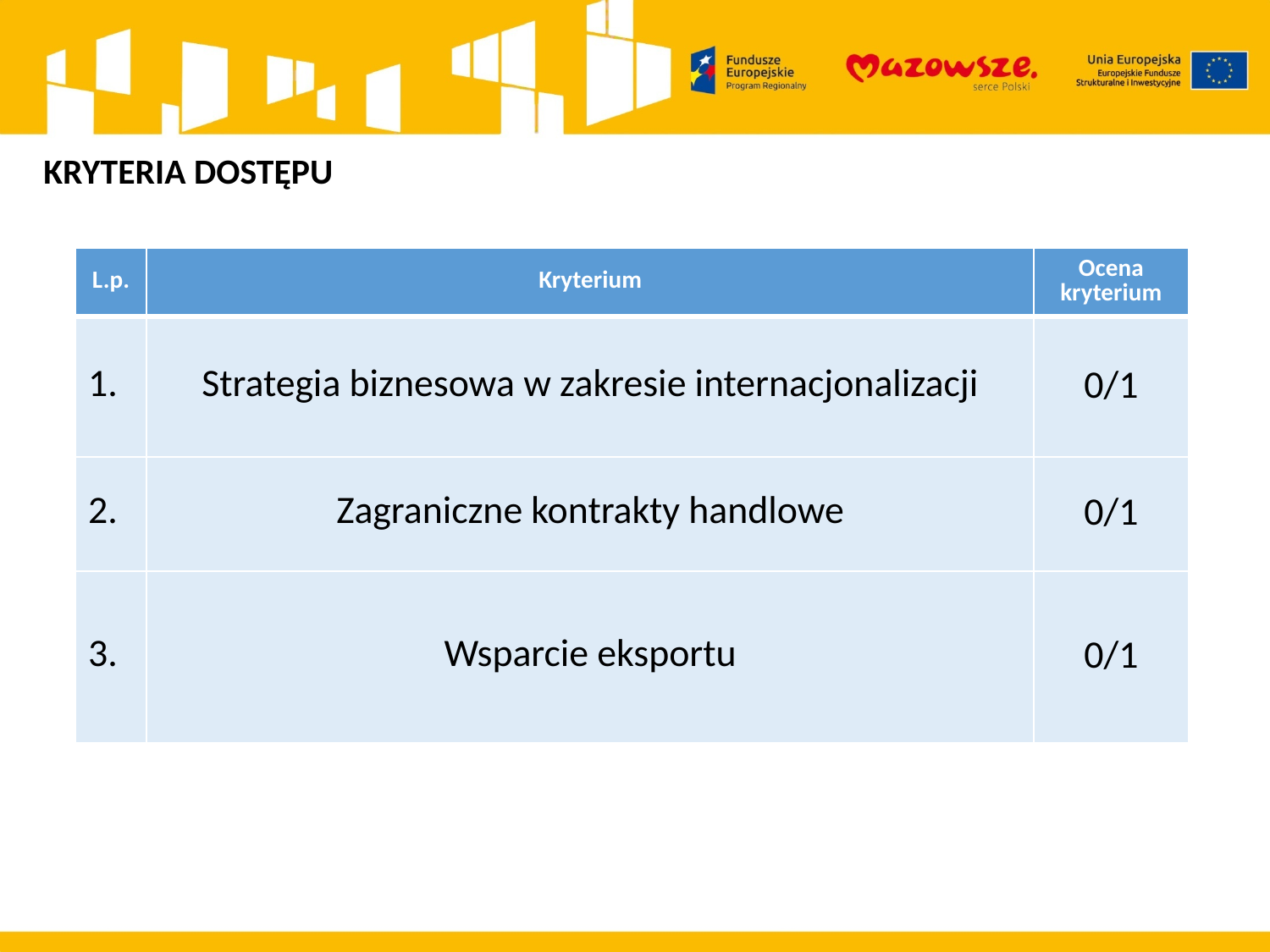

KRYTERIA DOSTĘPU
| L.p. | Kryterium | Ocena kryterium |
| --- | --- | --- |
| 1. | Strategia biznesowa w zakresie internacjonalizacji | 0/1 |
| 2. | Zagraniczne kontrakty handlowe | 0/1 |
| 3. | Wsparcie eksportu | 0/1 |